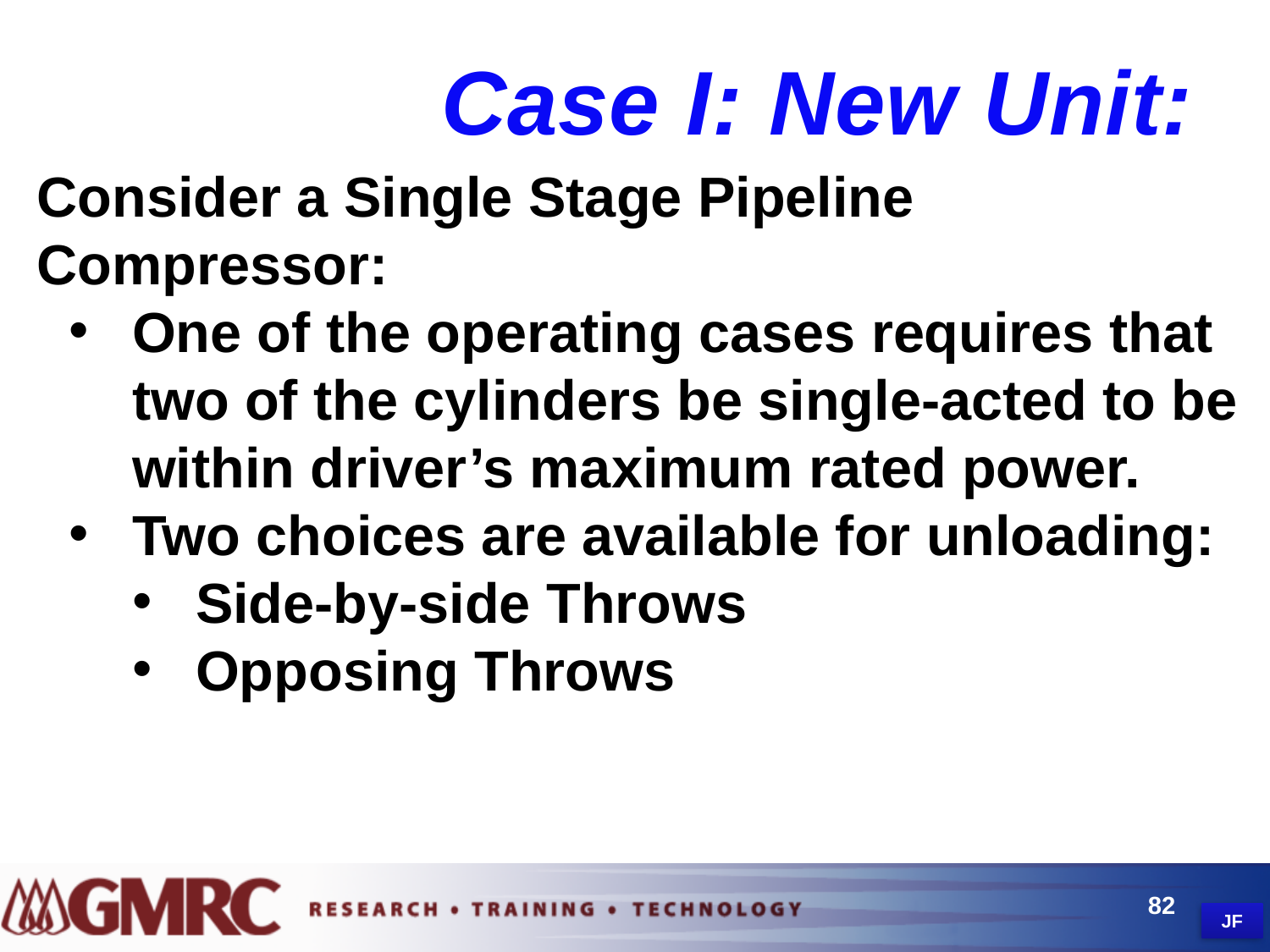

Case I: New Unit:
Consider a Single Stage Pipeline Compressor:
One of the operating cases requires that two of the cylinders be single-acted to be within driver’s maximum rated power.
Two choices are available for unloading:
Side-by-side Throws
Opposing Throws

82
JF